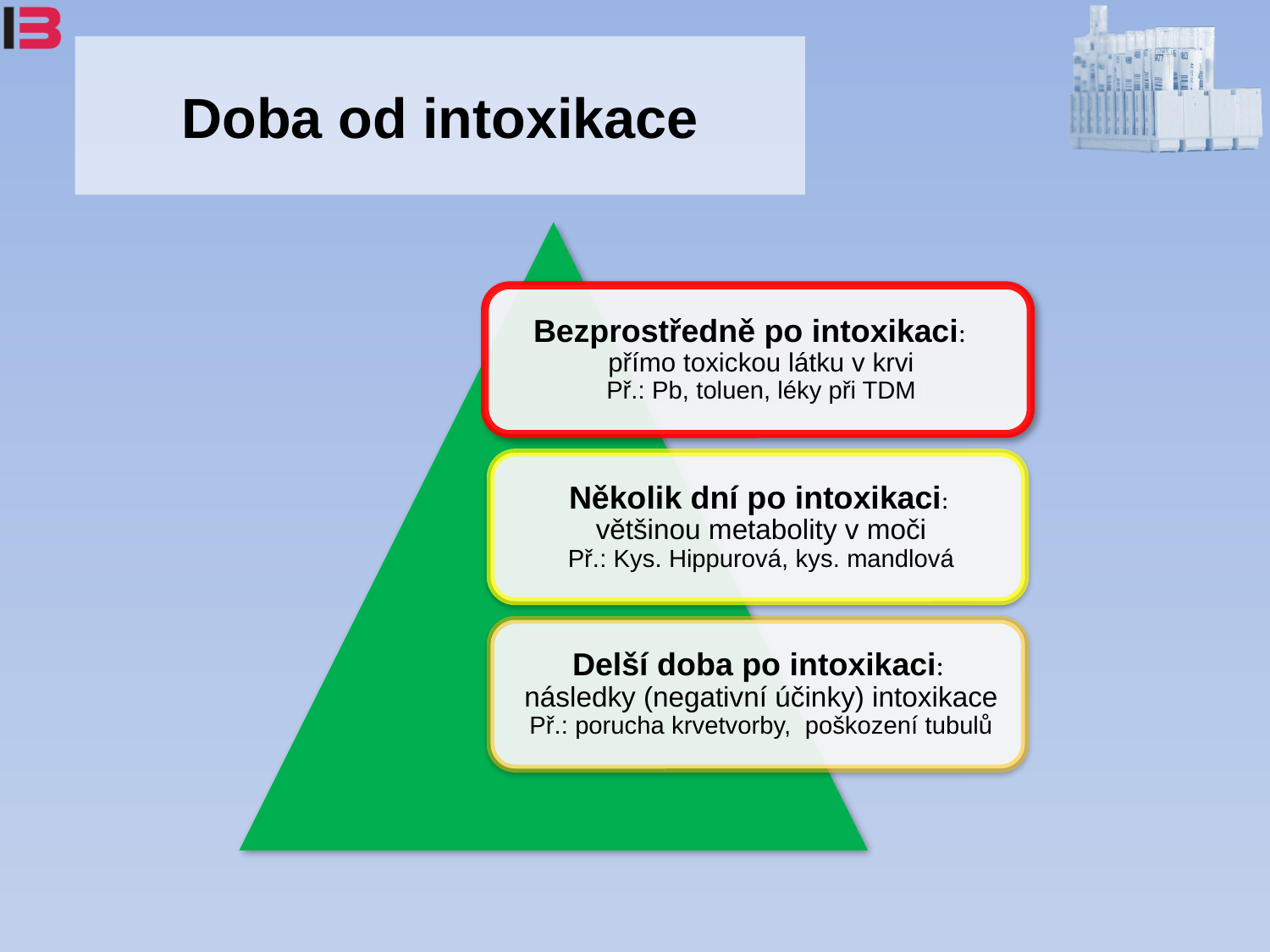

# Doba od intoxikace
Bezprostředně po intoxikaci:
přímo toxickou látku v krvi
Př.: Pb, toluen, léky při TDM
Několik dní po intoxikaci:
většinou metabolity v moči
Př.: Kys. Hippurová, kys. mandlová
Delší doba po intoxikaci:
následky (negativní účinky) intoxikace
Př.: porucha krvetvorby,  poškození tubulů